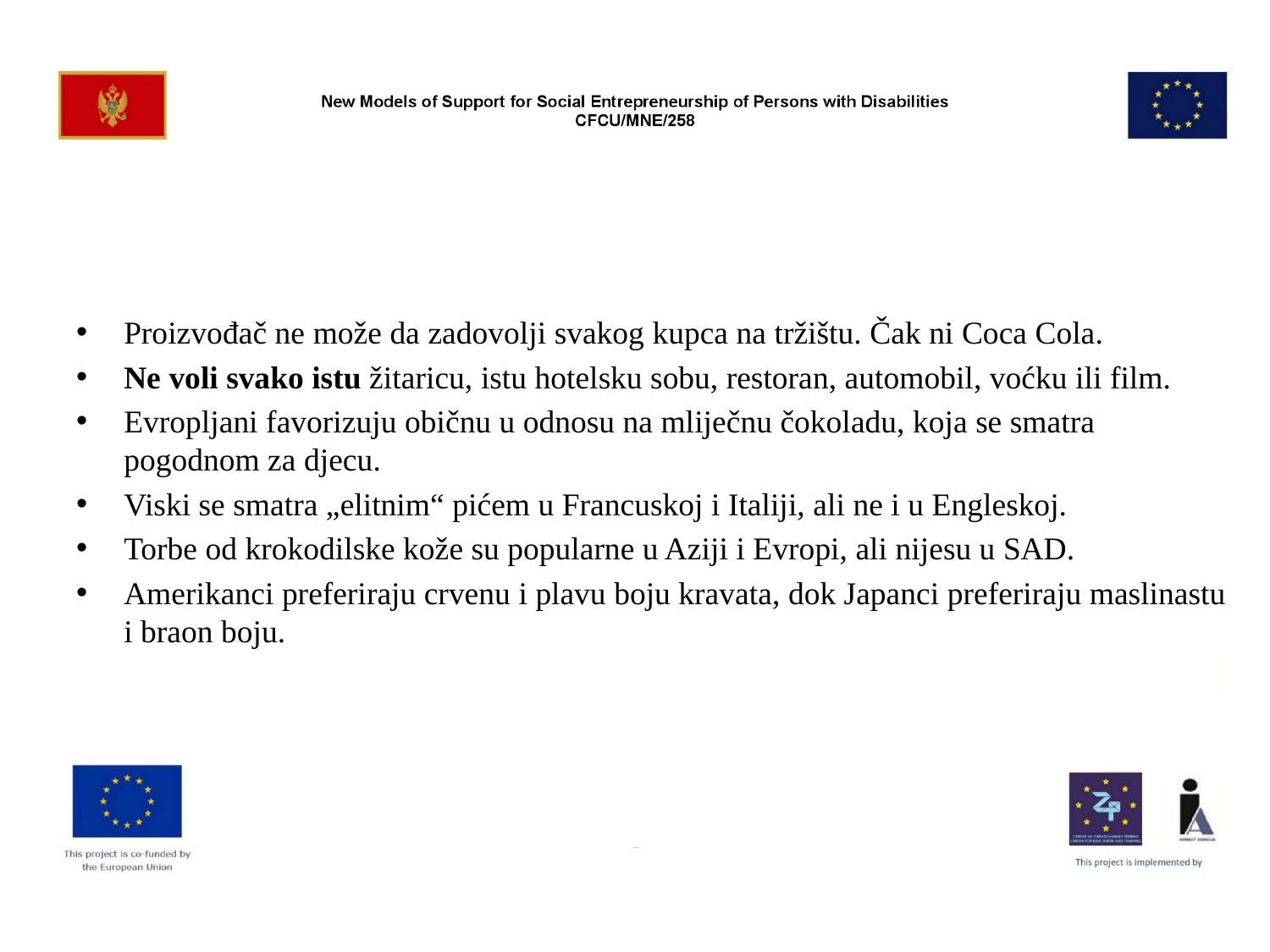

#
Proizvođač ne može da zadovolji svakog kupca na tržištu. Čak ni Coca Cola.
Ne voli svako istu žitaricu, istu hotelsku sobu, restoran, automobil, voćku ili film.
Evropljani favorizuju običnu u odnosu na mliječnu čokoladu, koja se smatra pogodnom za djecu.
Viski se smatra „elitnim“ pićem u Francuskoj i Italiji, ali ne i u Engleskoj.
Torbe od krokodilske kože su popularne u Aziji i Evropi, ali nijesu u SAD.
Amerikanci preferiraju crvenu i plavu boju kravata, dok Japanci preferiraju maslinastu i braon boju.